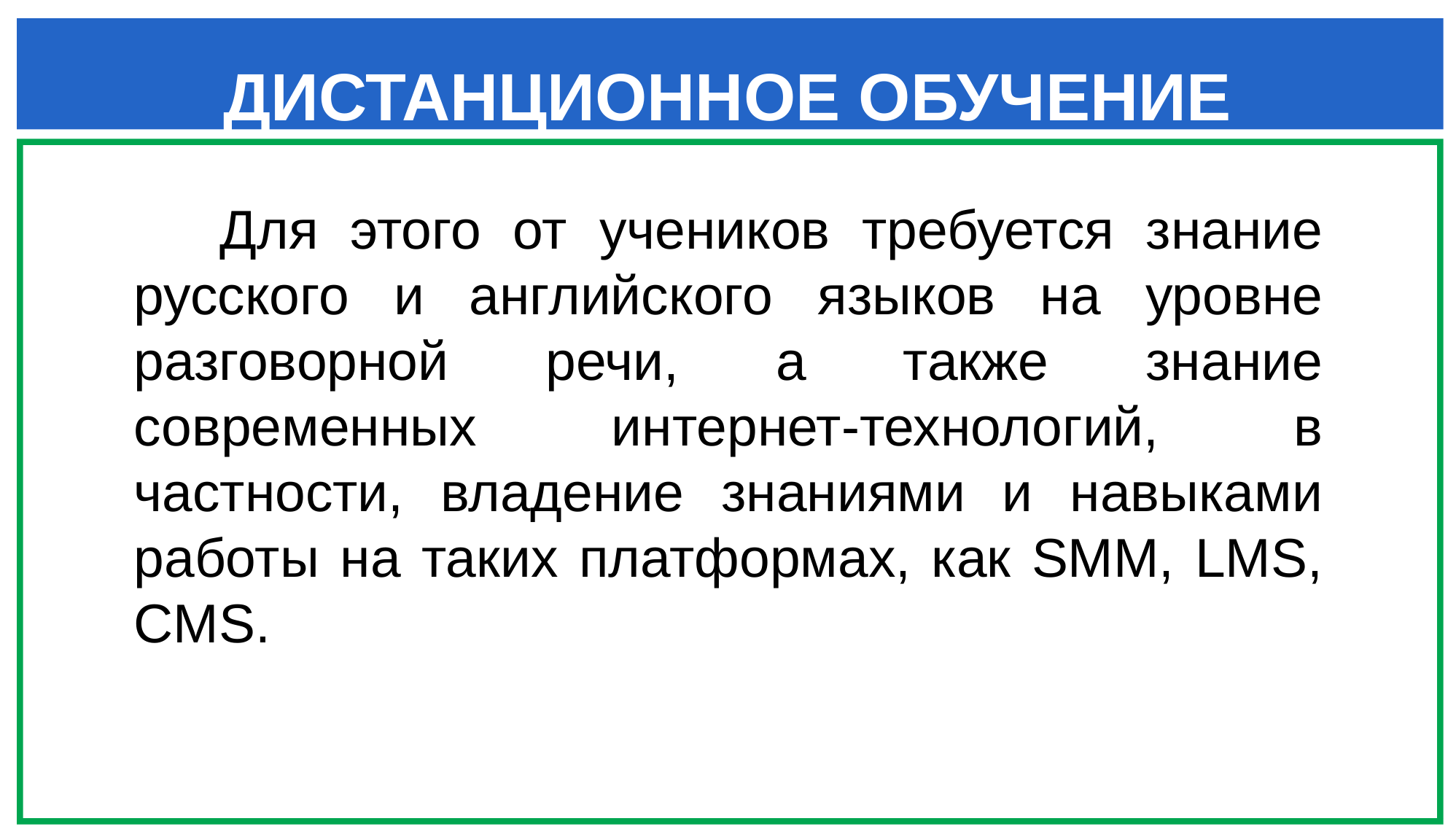

ДИСТАНЦИОННОЕ ОБУЧЕНИЕ
Для этого от учеников требуется знание русского и английского языков на уровне разговорной речи, а также знание современных интернет-технологий, в частности, владение знаниями и навыками работы на таких платформах, как SMM, LMS, CMS.